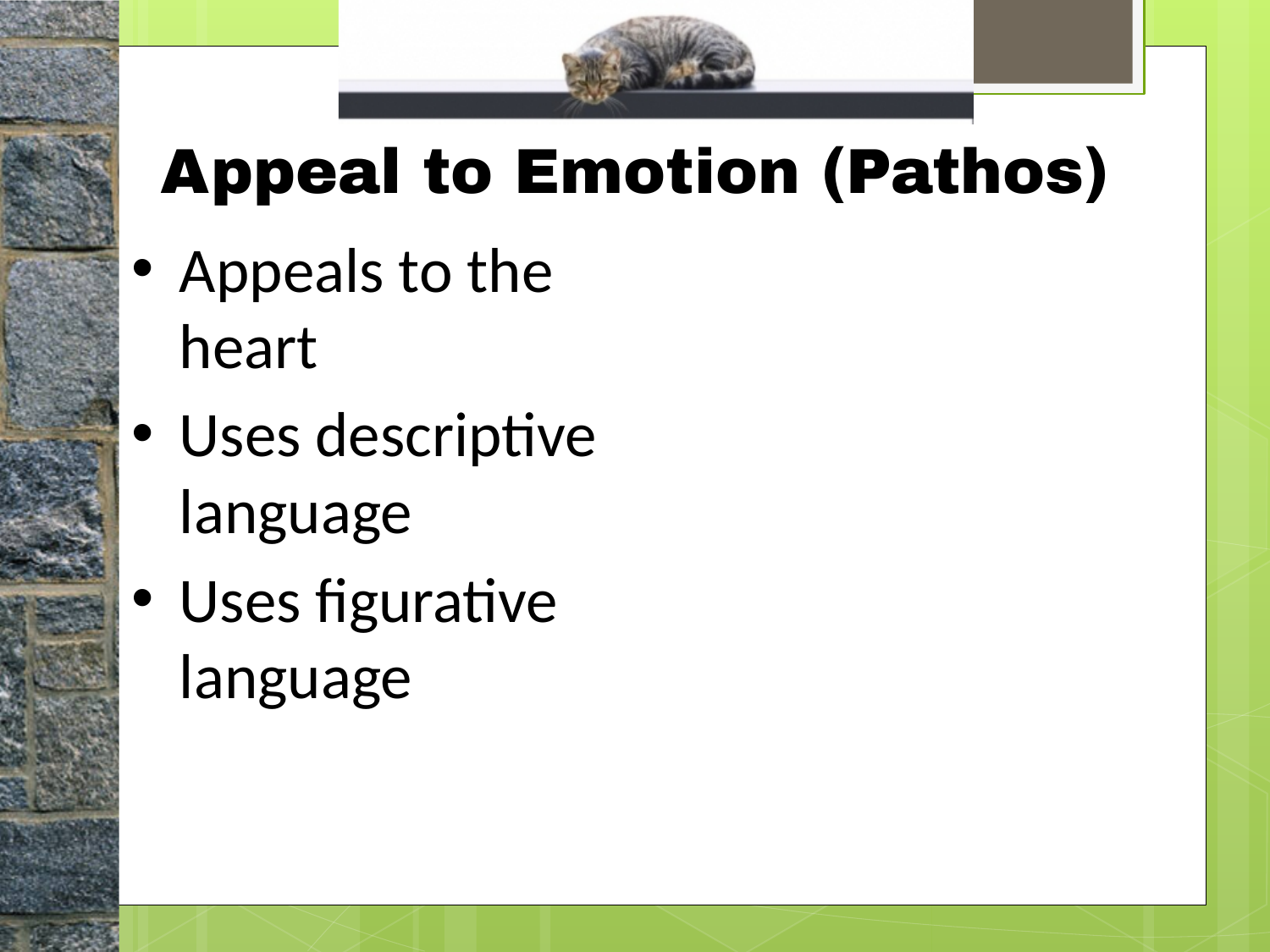

# Appeal to Emotion (Pathos)
Appeals to the heart
Uses descriptive language
Uses figurative language